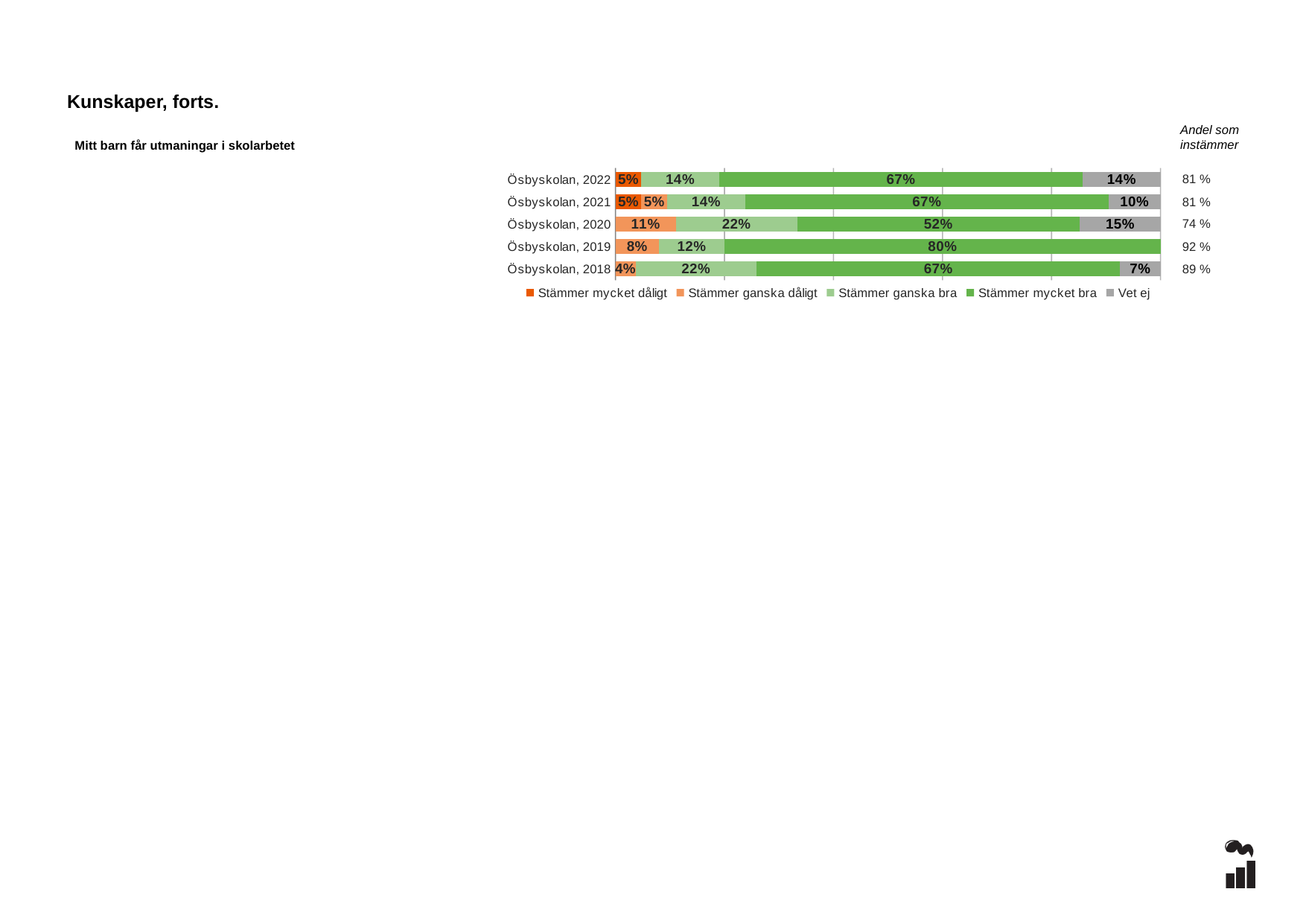

Kunskaper, forts.
Andel som instämmer
Mitt barn får utmaningar i skolarbetet

### Chart

| Category | Stämmer mycket dåligt | Stämmer ganska dåligt | Stämmer ganska bra | Stämmer mycket bra | Vet ej |
|---|---|---|---|---|---|
| Ösbyskolan, 2022 | 0.0476 | 0.0 | 0.1429 | 0.6667 | 0.1429 |
| Ösbyskolan, 2021 | 0.0476 | 0.0476 | 0.1429 | 0.6667 | 0.0952 |
| Ösbyskolan, 2020 | 0.0 | 0.1111 | 0.2222 | 0.5185 | 0.1481 |
| Ösbyskolan, 2019 | 0.0 | 0.08 | 0.12 | 0.8 | 0.0 |
| Ösbyskolan, 2018 | 0.0 | 0.037 | 0.2222 | 0.6667 | 0.0741 |
81 %
81 %
74 %
92 %
89 %